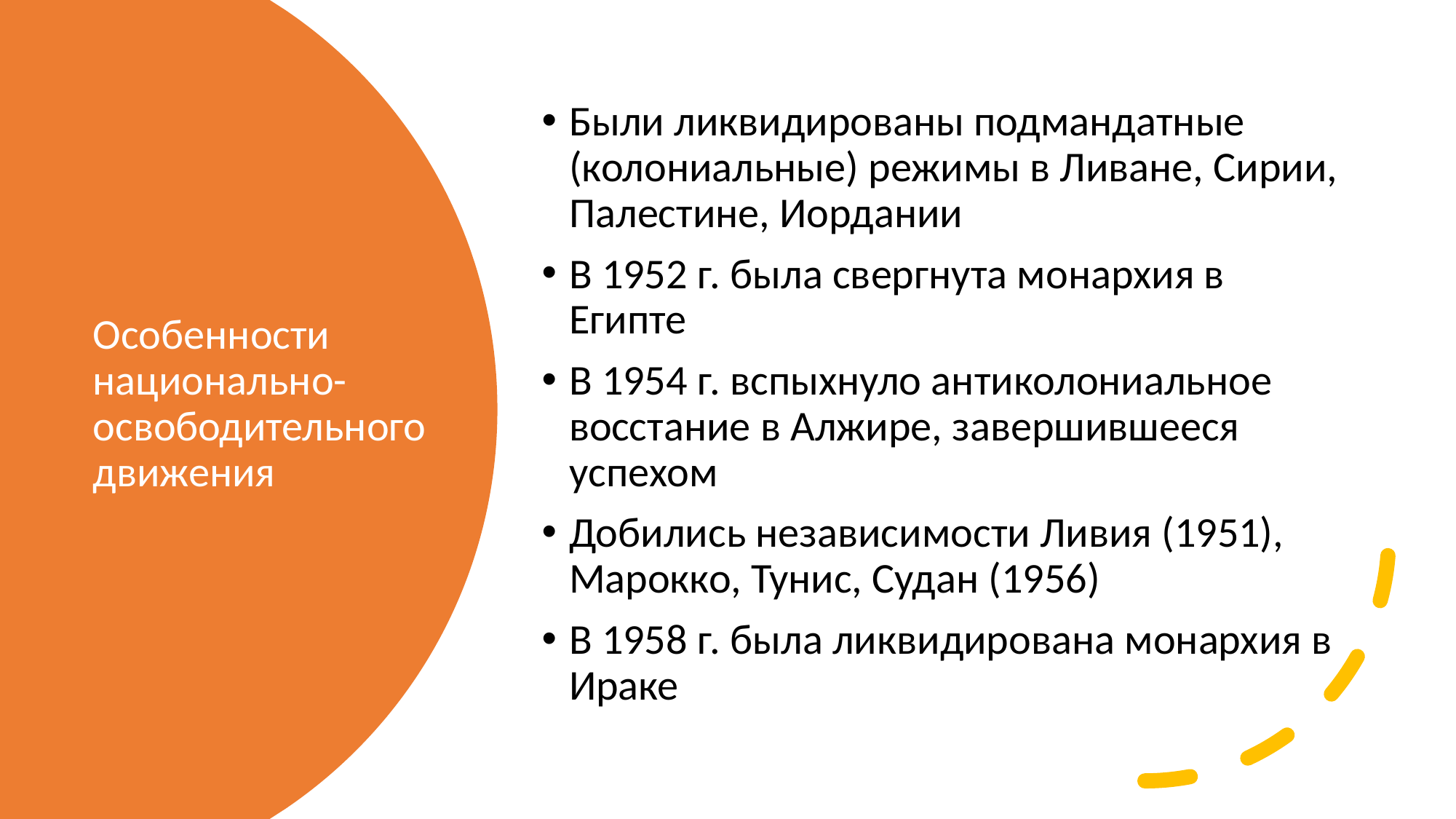

Были ликвидированы подмандатные (колониальные) режимы в Ливане, Сирии, Палестине, Иордании
В 1952 г. была свергнута монархия в Египте
В 1954 г. вспыхнуло антиколониальное восстание в Алжире, завершившееся успехом
Добились независимости Ливия (1951), Марокко, Тунис, Судан (1956)
В 1958 г. была ликвидирована монархия в Ираке
# Особенности национально-освободительного движения